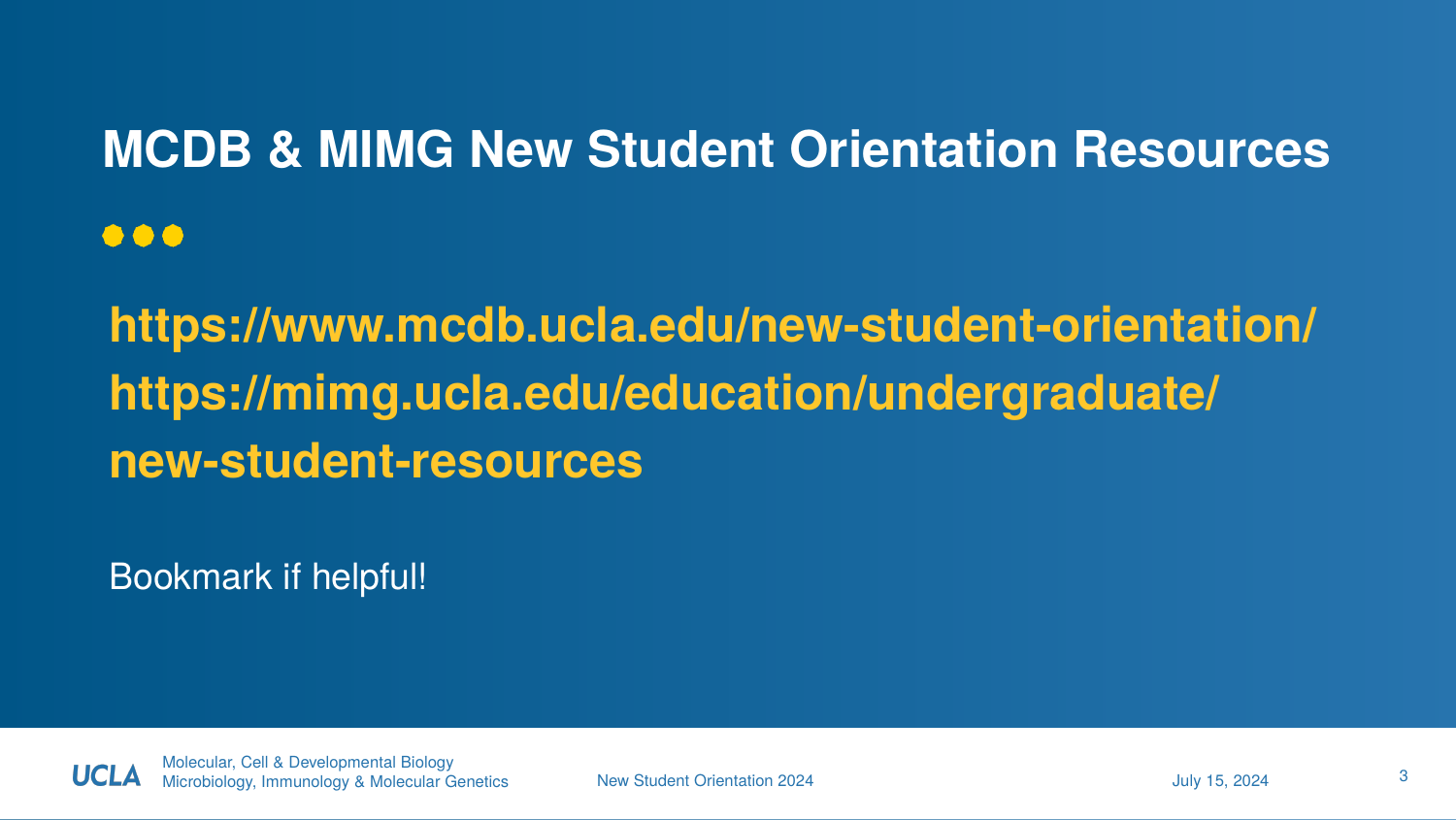

# MCDB & MIMG New Student Orientation Resources
https://www.mcdb.ucla.edu/new-student-orientation/
https://mimg.ucla.edu/education/undergraduate/
new-student-resources

Bookmark if helpful!
3
July 15, 2024